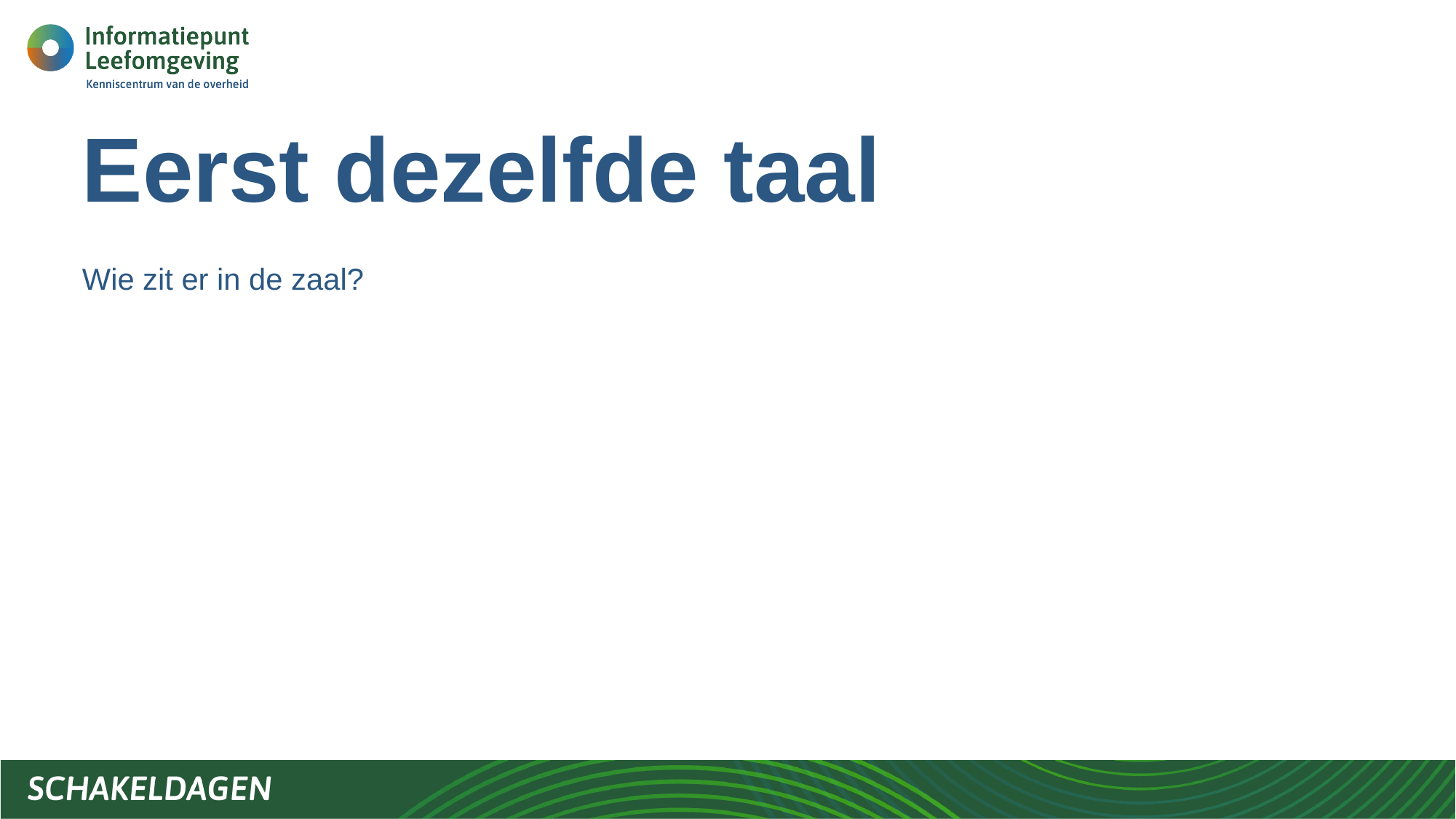

# Eerst dezelfde taal
Wie zit er in de zaal?